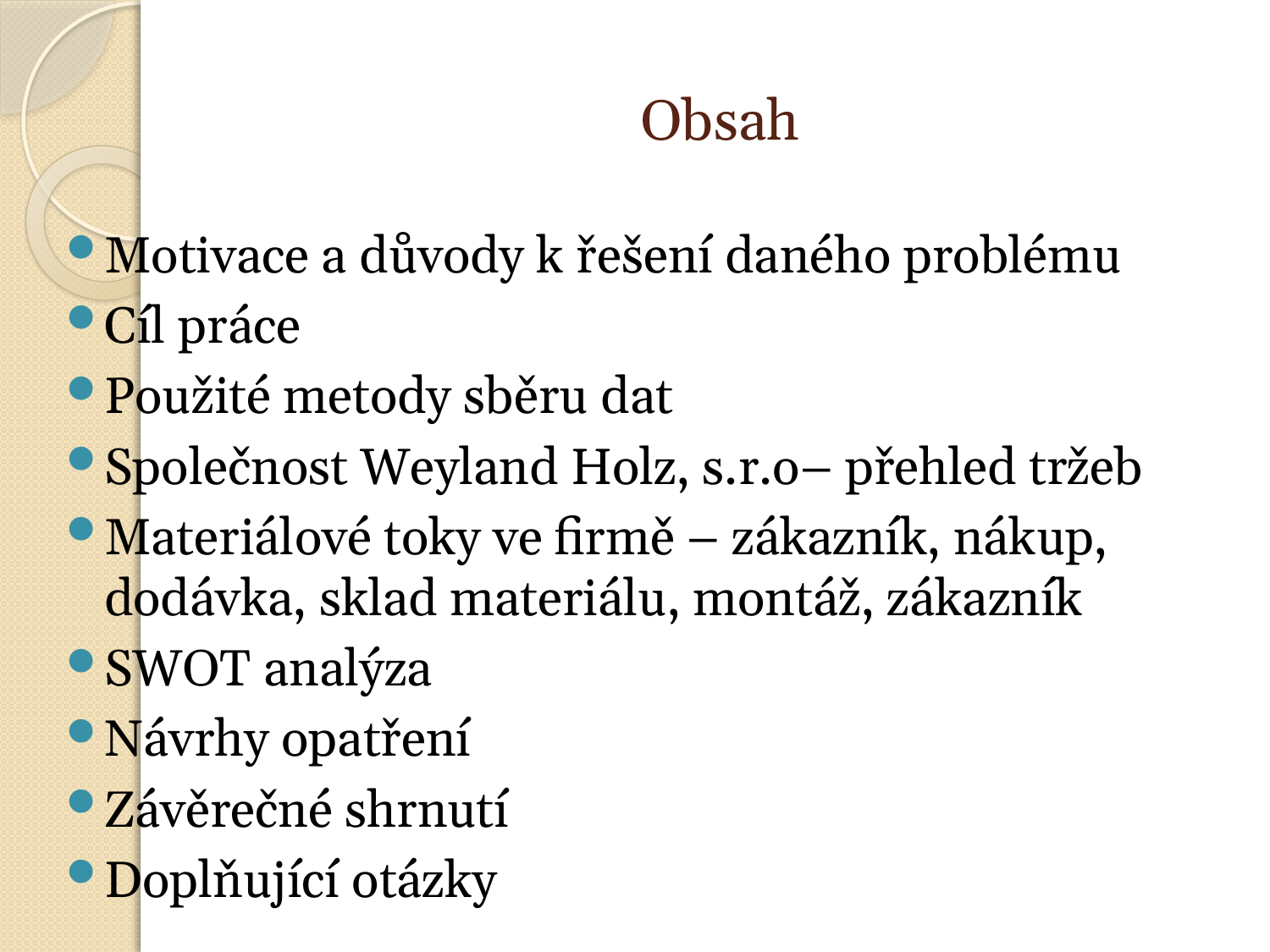

# Obsah
Motivace a důvody k řešení daného problému
Cíl práce
Použité metody sběru dat
Společnost Weyland Holz, s.r.o– přehled tržeb
Materiálové toky ve firmě – zákazník, nákup, dodávka, sklad materiálu, montáž, zákazník
SWOT analýza
Návrhy opatření
Závěrečné shrnutí
Doplňující otázky